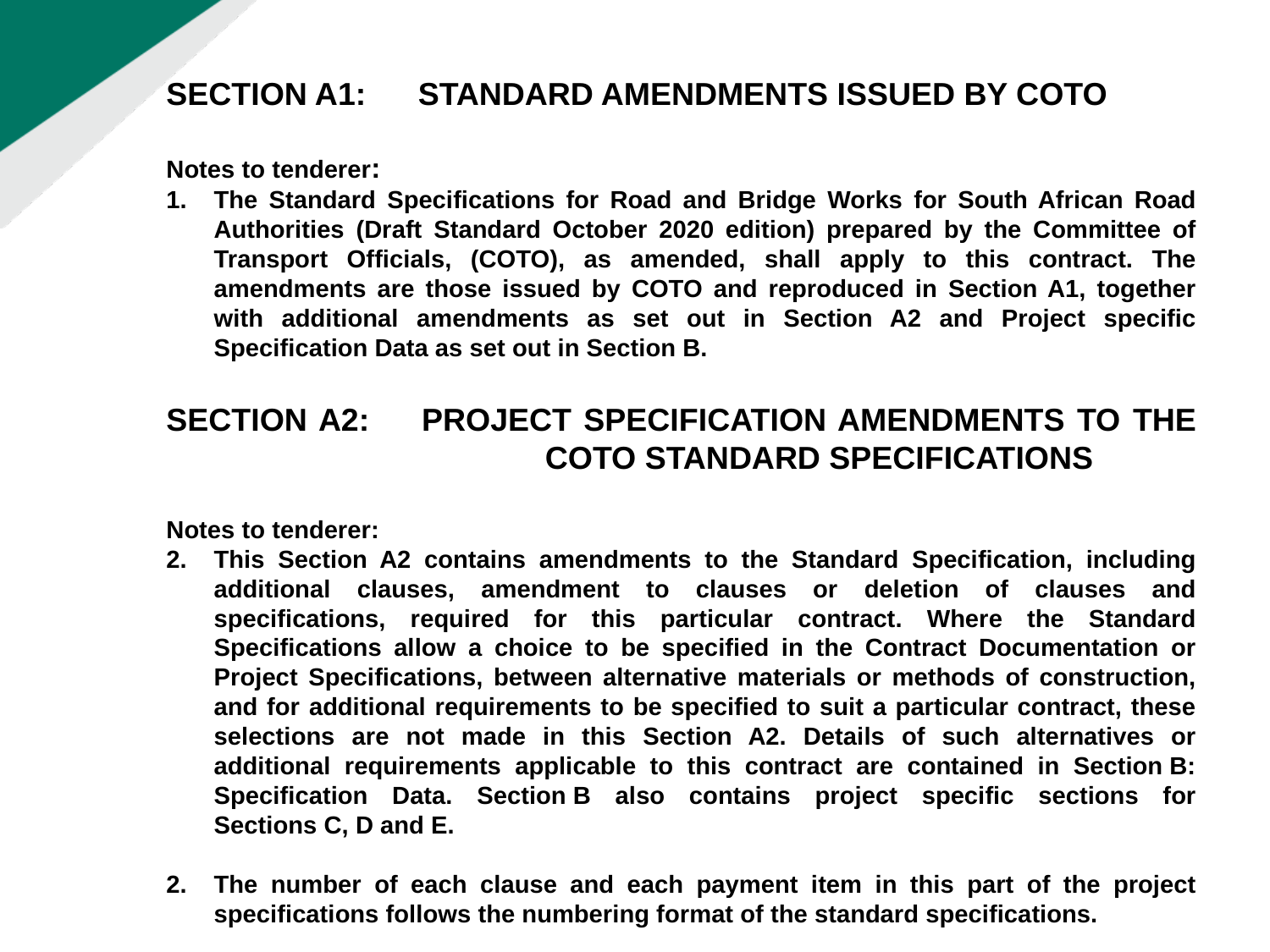

SECTION A1:	STANDARD AMENDMENTS ISSUED BY COTO

Notes to tenderer:
The Standard Specifications for Road and Bridge Works for South African Road Authorities (Draft Standard October 2020 edition) prepared by the Committee of Transport Officials, (COTO), as amended, shall apply to this contract. The amendments are those issued by COTO and reproduced in Section A1, together with additional amendments as set out in Section A2 and Project specific Specification Data as set out in Section B.

SECTION A2:	PROJECT SPECIFICATION AMENDMENTS TO THE 		COTO STANDARD SPECIFICATIONS

Notes to tenderer:
This Section A2 contains amendments to the Standard Specification, including additional clauses, amendment to clauses or deletion of clauses and specifications, required for this particular contract. Where the Standard Specifications allow a choice to be specified in the Contract Documentation or Project Specifications, between alternative materials or methods of construction, and for additional requirements to be specified to suit a particular contract, these selections are not made in this Section A2. Details of such alternatives or additional requirements applicable to this contract are contained in Section B: Specification Data. Section B also contains project specific sections for Sections C, D and E.

The number of each clause and each payment item in this part of the project specifications follows the numbering format of the standard specifications.